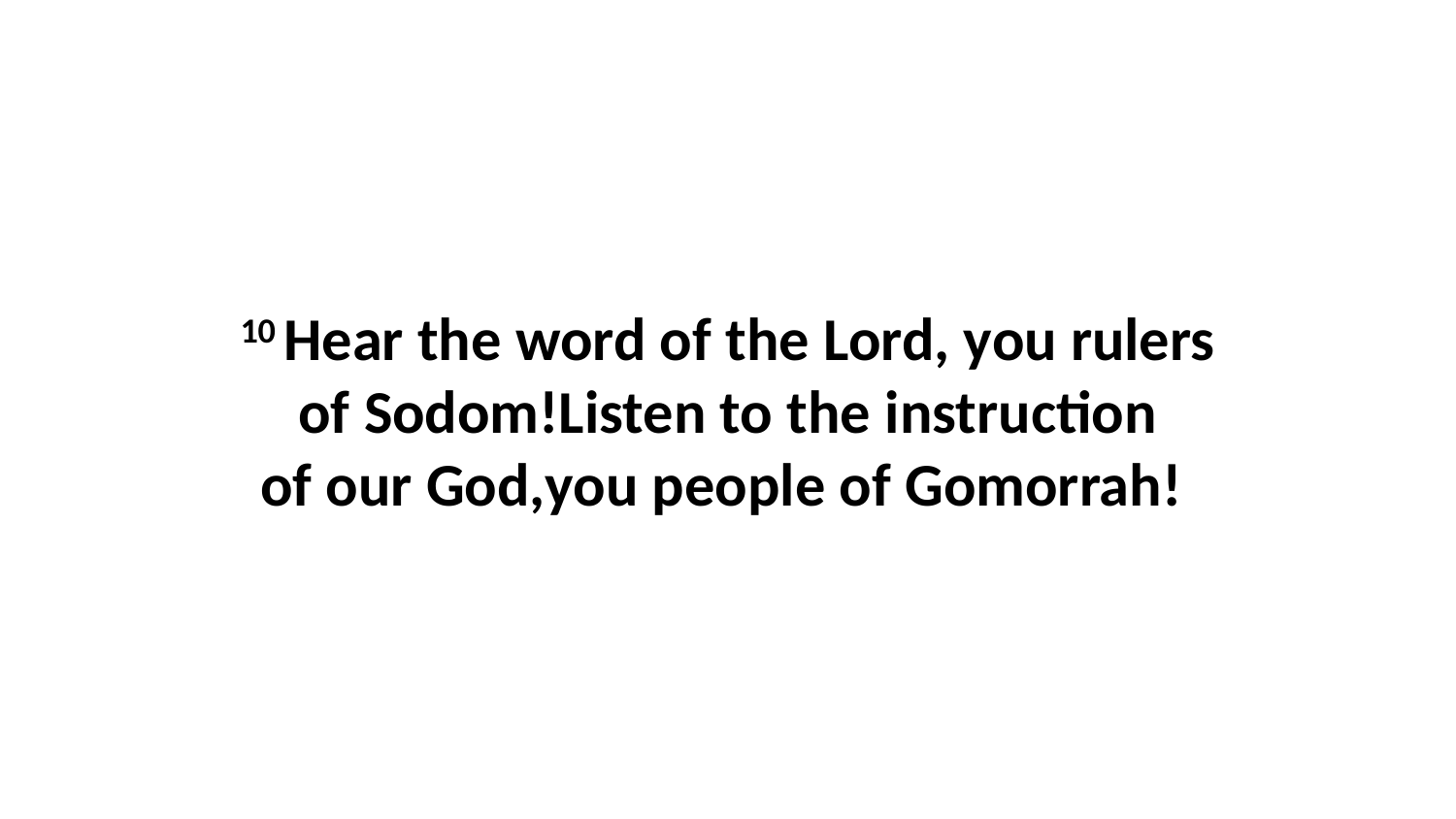

10 Hear the word of the Lord, you rulers of Sodom!Listen to the instruction of our God,you people of Gomorrah!